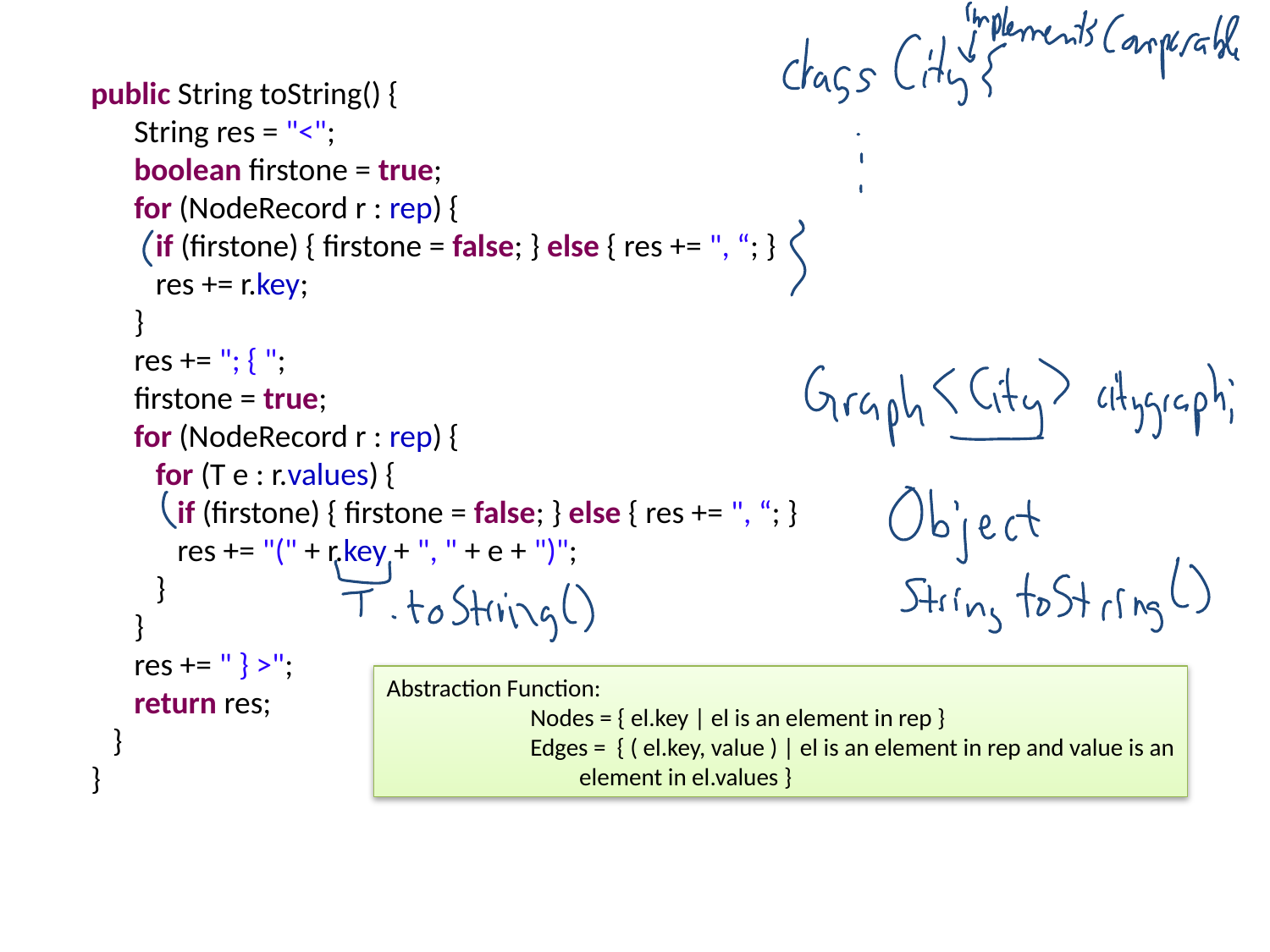

public String toString() {
      String res = "<";
      boolean firstone = true;
      for (NodeRecord r : rep) {
         if (firstone) { firstone = false; } else { res += ", “; }
         res += r.key;
      }
      res += "; { ";
      firstone = true;
      for (NodeRecord r : rep) {
         for (T e : r.values) {
            if (firstone) { firstone = false; } else { res += ", “; }
            res += "(" + r.key + ", " + e + ")";
         }
      }
      res += " } >";
      return res;
   }
}

Abstraction Function:
	   Nodes = { el.key | el is an element in rep }
	   Edges =  { ( el.key, value ) | el is an element in rep and value is an
                                   element in el.values }